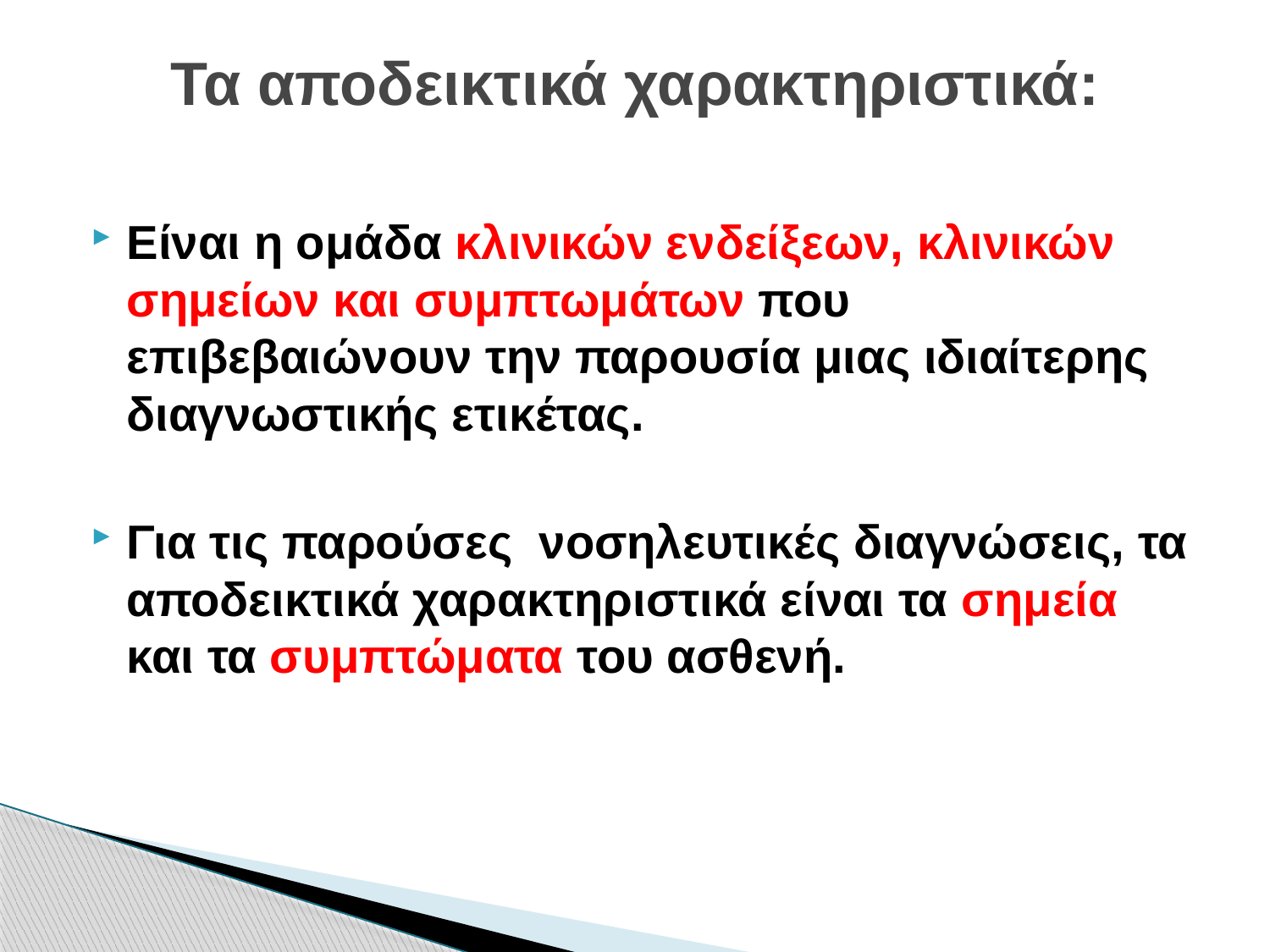

# Τα αποδεικτικά χαρακτηριστικά:
Είναι η ομάδα κλινικών ενδείξεων, κλινικών σημείων και συμπτωμάτων που επιβεβαιώνουν την παρουσία μιας ιδιαίτερης διαγνωστικής ετικέτας.

Για τις παρούσες  νοσηλευτικές διαγνώσεις, τα αποδεικτικά χαρακτηριστικά είναι τα σημεία και τα συμπτώματα του ασθενή.